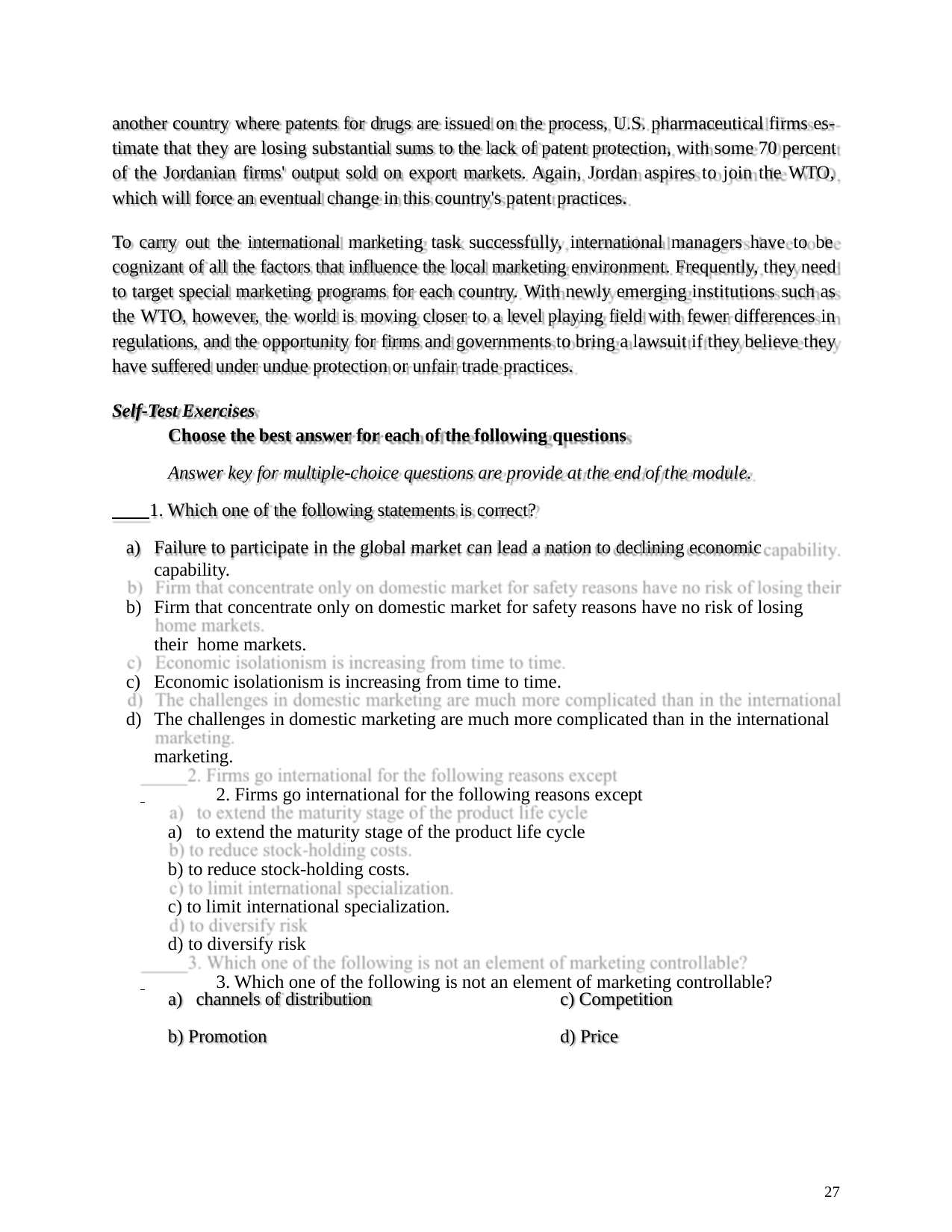

another country where patents for drugs are issued on the process, U.S. pharmaceutical firms es-  timate that they are losing substantial sums to the lack of patent protection, with some 70 percent  of the Jordanian firms' output sold on export markets. Again, Jordan aspires to join the WTO,  which will force an eventual change in this country's patent practices.

To carry out the international marketing task successfully, international managers have to be  cognizant of all the factors that influence the local marketing environment. Frequently, they need  to target special marketing programs for each country. With newly emerging institutions such as  the WTO, however, the world is moving closer to a level playing field with fewer differences in  regulations, and the opportunity for firms and governments to bring a lawsuit if they believe they  have suffered under undue protection or unfair trade practices.

Self-Test Exercises
Choose the best answer for each of the following questions
Answer key for multiple-choice questions are provide at the end of the module.
        1. Which one of the following statements is correct?
Failure to participate in the global market can lead a nation to declining economic capability.
Firm that concentrate only on domestic market for safety reasons have no risk of losing their  home markets.
Economic isolationism is increasing from time to time.
The challenges in domestic marketing are much more complicated than in the international  marketing.
 	2. Firms go international for the following reasons except
to extend the maturity stage of the product life cycle
to reduce stock-holding costs.
to limit international specialization.
to diversify risk
 	3. Which one of the following is not an element of marketing controllable?

channels of distribution
Promotion
Competition
Price
27